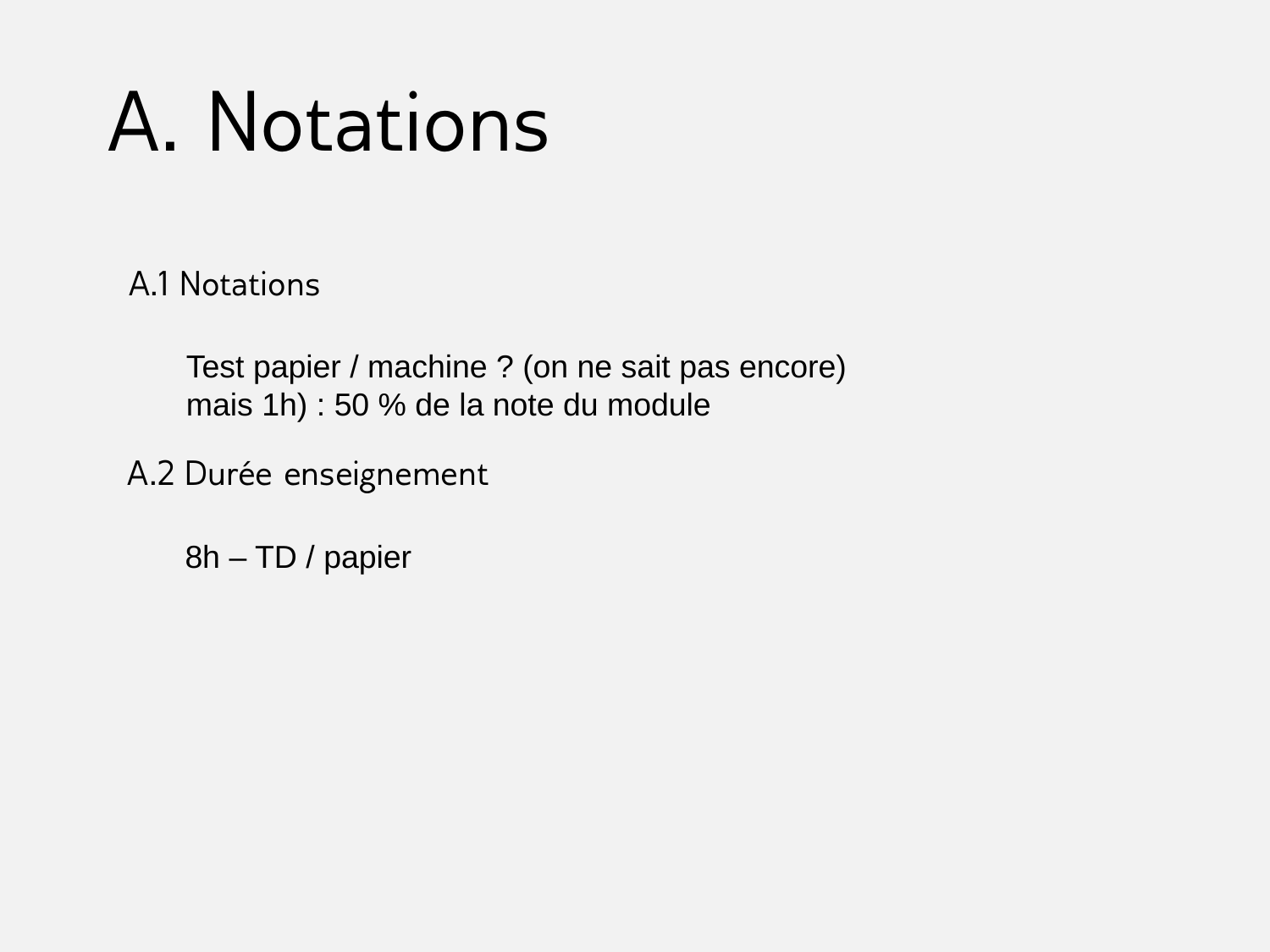

A. Notations
A.1 Notations
Test papier / machine ? (on ne sait pas encore) mais 1h) : 50 % de la note du module
A.2 Durée enseignement

8h – TD / papier